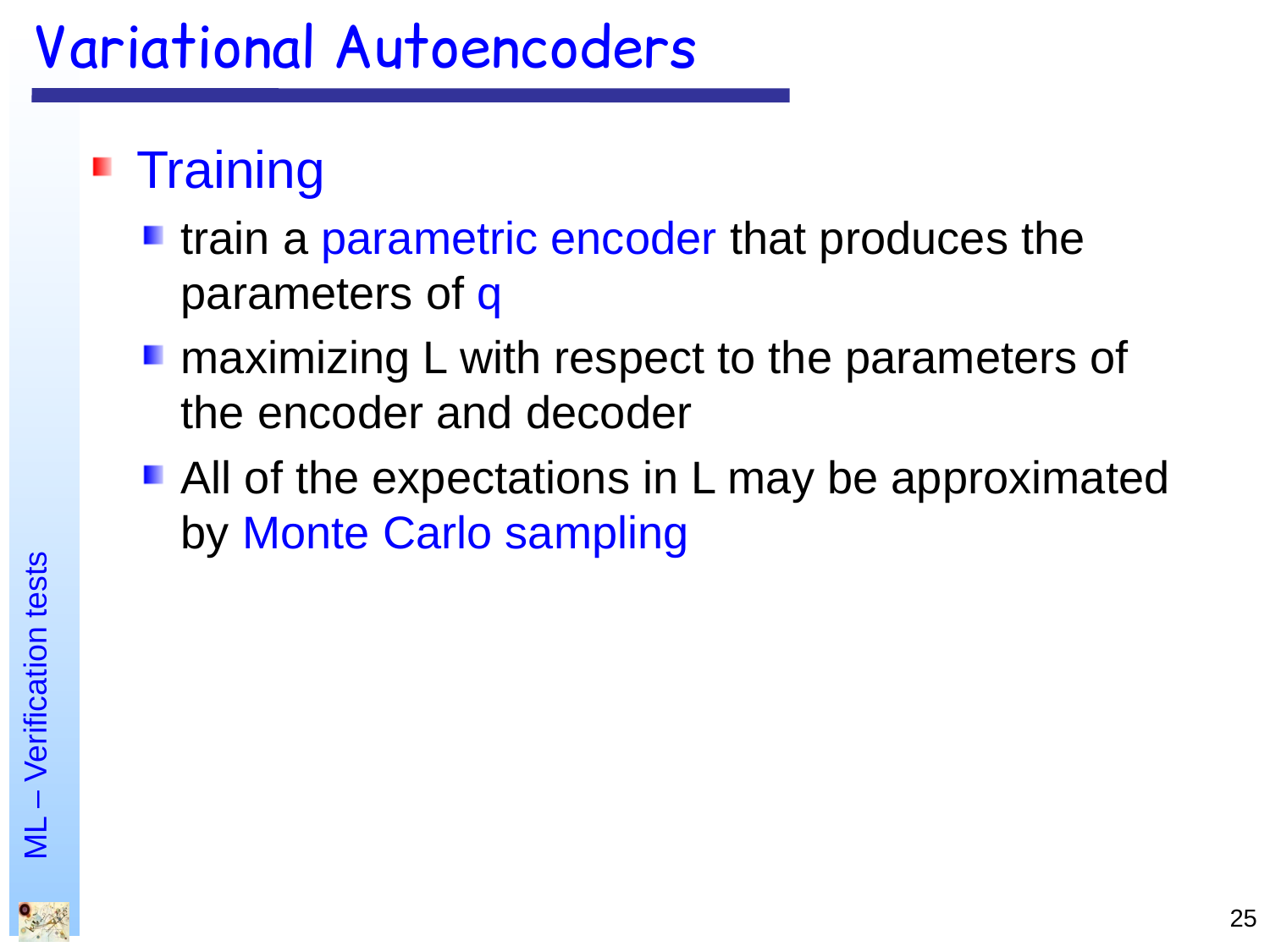

# Variational Autoencoders
Training
train a parametric encoder that produces the parameters of q
maximizing L with respect to the parameters of the encoder and decoder
All of the expectations in L may be approximated by Monte Carlo sampling

25